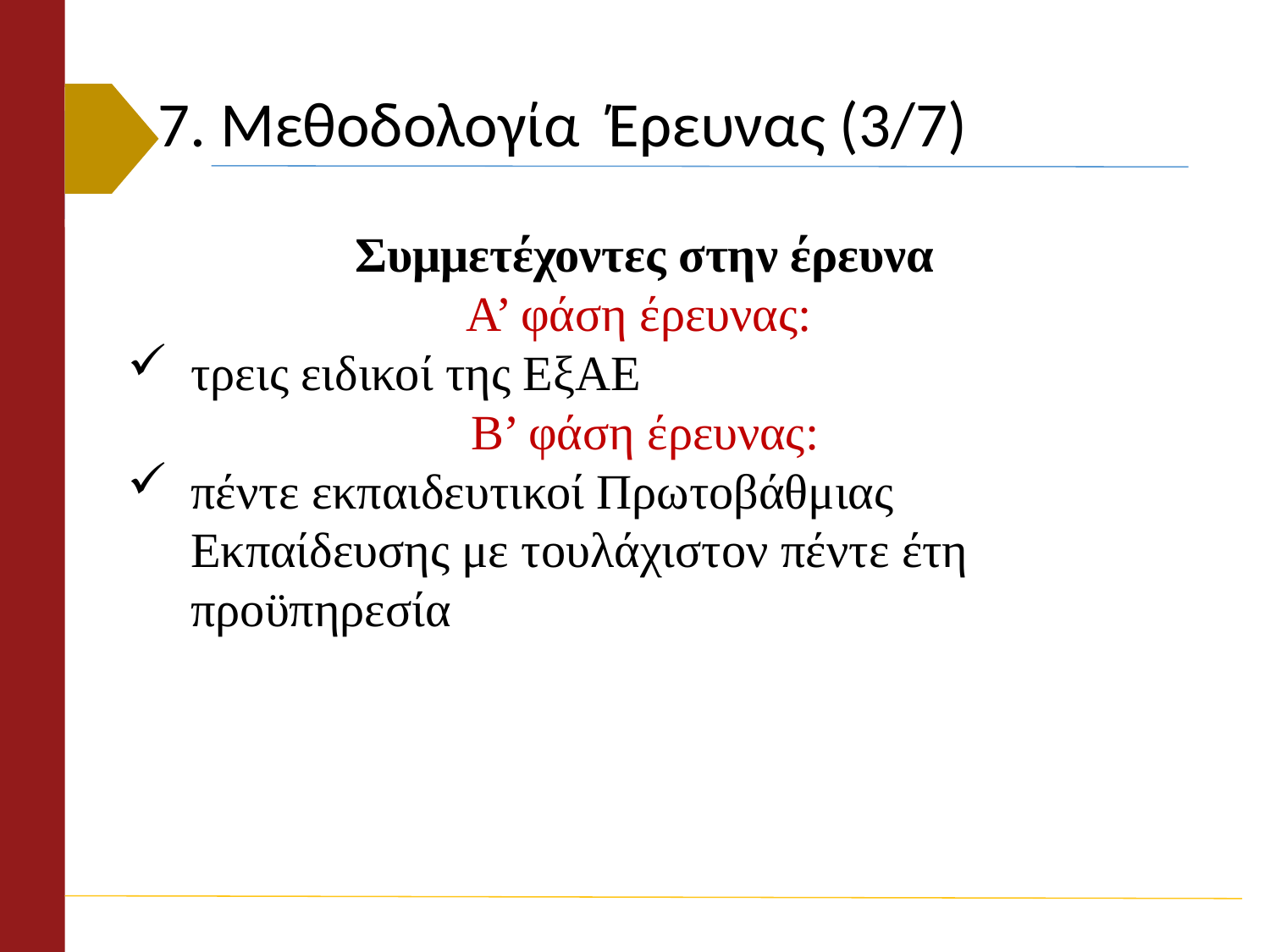

# 7. Μεθοδολογία  Έρευνας (3/7)
Συμμετέχοντες στην έρευνα
Α’ φάση έρευνας:
τρεις ειδικοί της ΕξΑΕ
Β’ φάση έρευνας:
πέντε εκπαιδευτικοί Πρωτοβάθμιας Εκπαίδευσης με τουλάχιστον πέντε έτη προϋπηρεσία